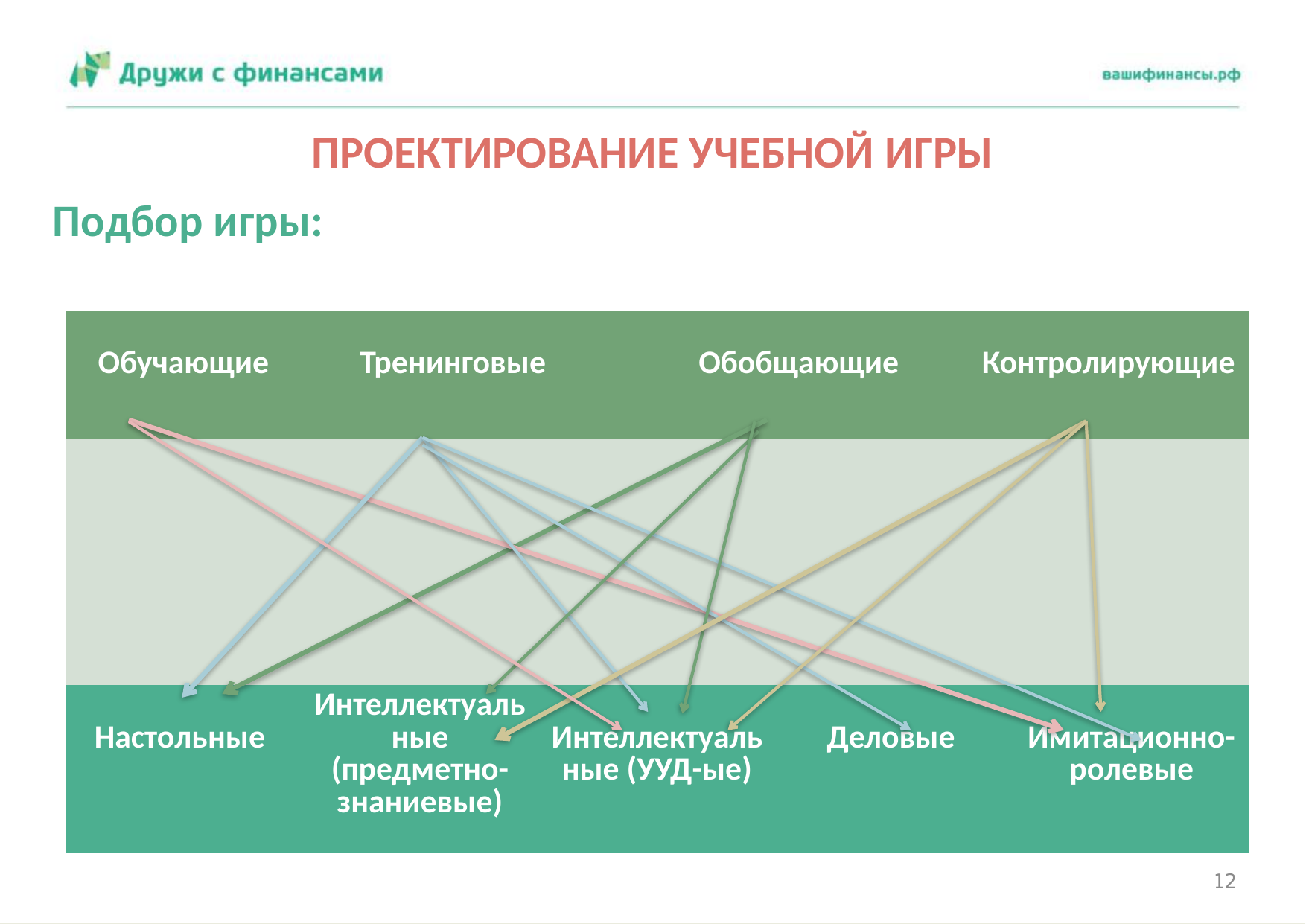

# ПРОЕКТИРОВАНИЕ УЧЕБНОЙ ИГРЫ
Подбор игры:

| Обучающие | Тренинговые |  |  | Обобщающие |  | Контролирующие |  |
| --- | --- | --- | --- | --- | --- | --- | --- |
|  |  |  |  |  |  |  |  |
| Настольные | Интеллектуальные (предметно-знаниевые) | Интеллектуальные (УУД-ые) |  |  | Деловые |  | Имитационно-ролевые |
12